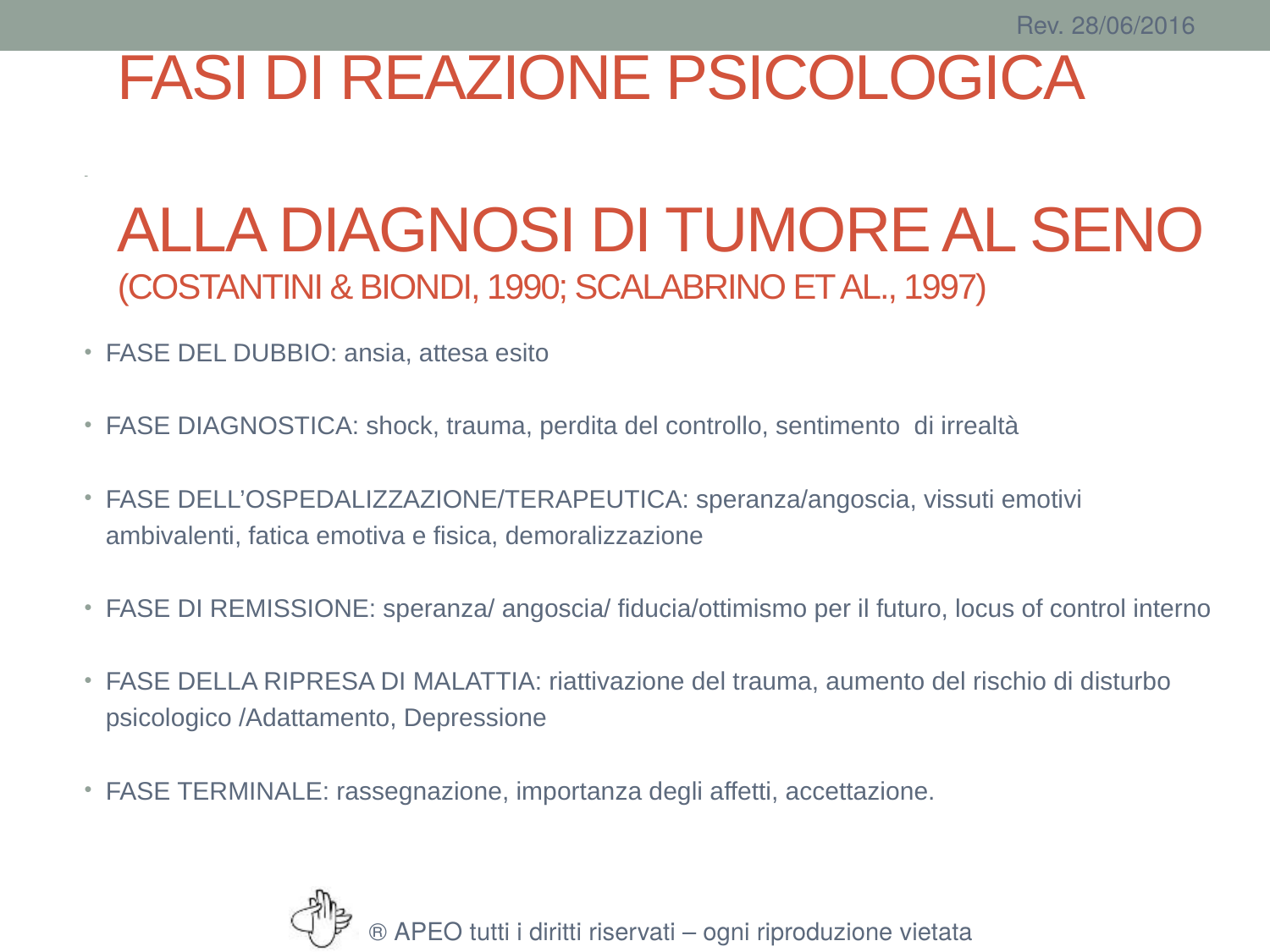

FASI DI REAZIONE PSICOLOGICA
ALLA DIAGNOSI DI TUMORE AL SENO
(COSTANTINI & BIONDI, 1990; SCALABRINO ET AL., 1997)
#

FASE DEL DUBBIO: ansia, attesa esito

FASE DIAGNOSTICA: shock, trauma, perdita del controllo, sentimento  di irrealtà

FASE DELL’OSPEDALIZZAZIONE/TERAPEUTICA: speranza/angoscia, vissuti emotivi ambivalenti, fatica emotiva e fisica, demoralizzazione

FASE DI REMISSIONE: speranza/ angoscia/ fiducia/ottimismo per il futuro, locus of control interno

FASE DELLA RIPRESA DI MALATTIA: riattivazione del trauma, aumento del rischio di disturbo psicologico /Adattamento, Depressione

FASE TERMINALE: rassegnazione, importanza degli affetti, accettazione.